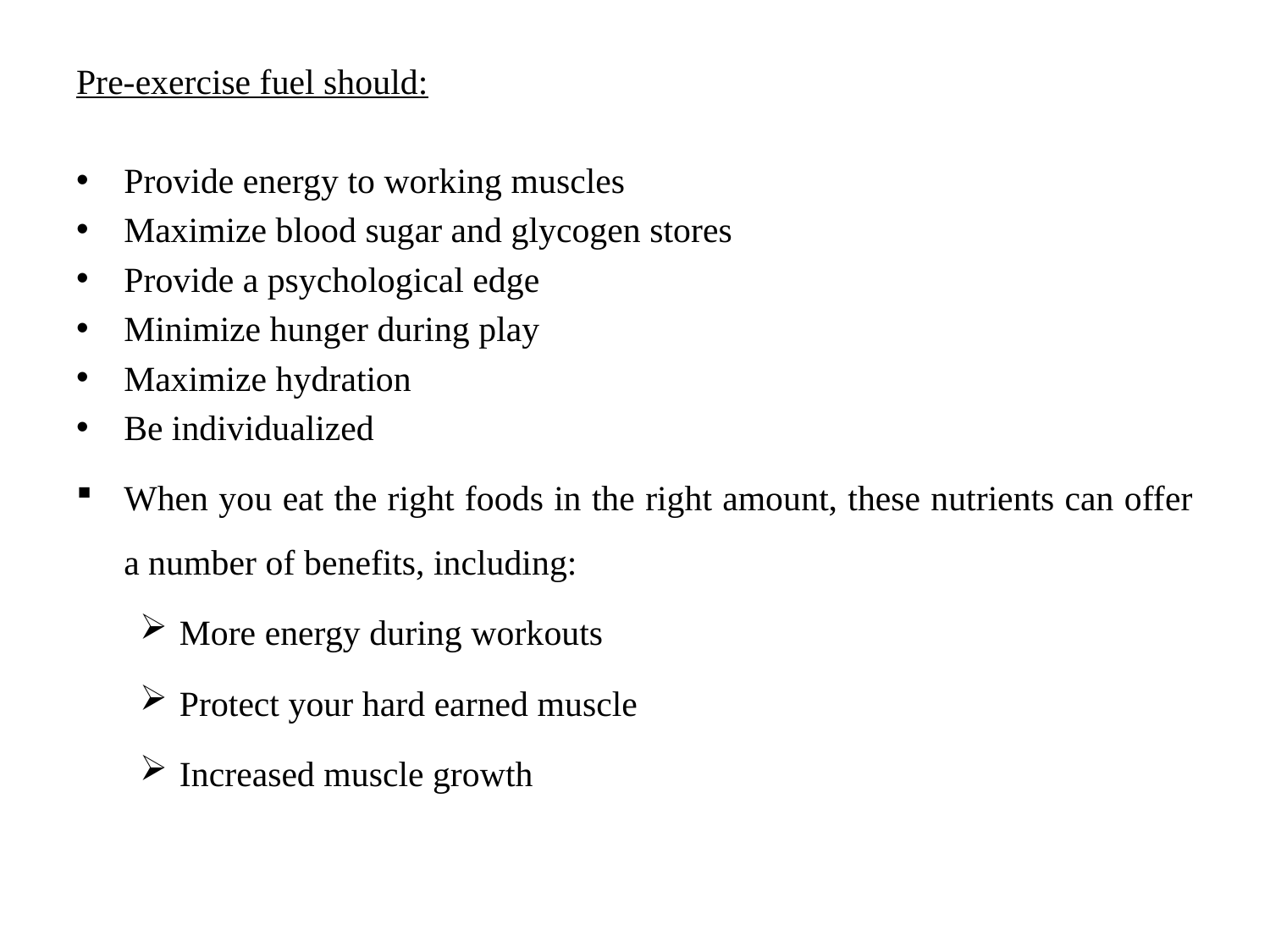

Pre-exercise fuel should:

Provide energy to working muscles
Maximize blood sugar and glycogen stores
Provide a psychological edge
Minimize hunger during play
Maximize hydration
Be individualized
When you eat the right foods in the right amount, these nutrients can offer a number of benefits, including:
More energy during workouts
Protect your hard earned muscle
Increased muscle growth